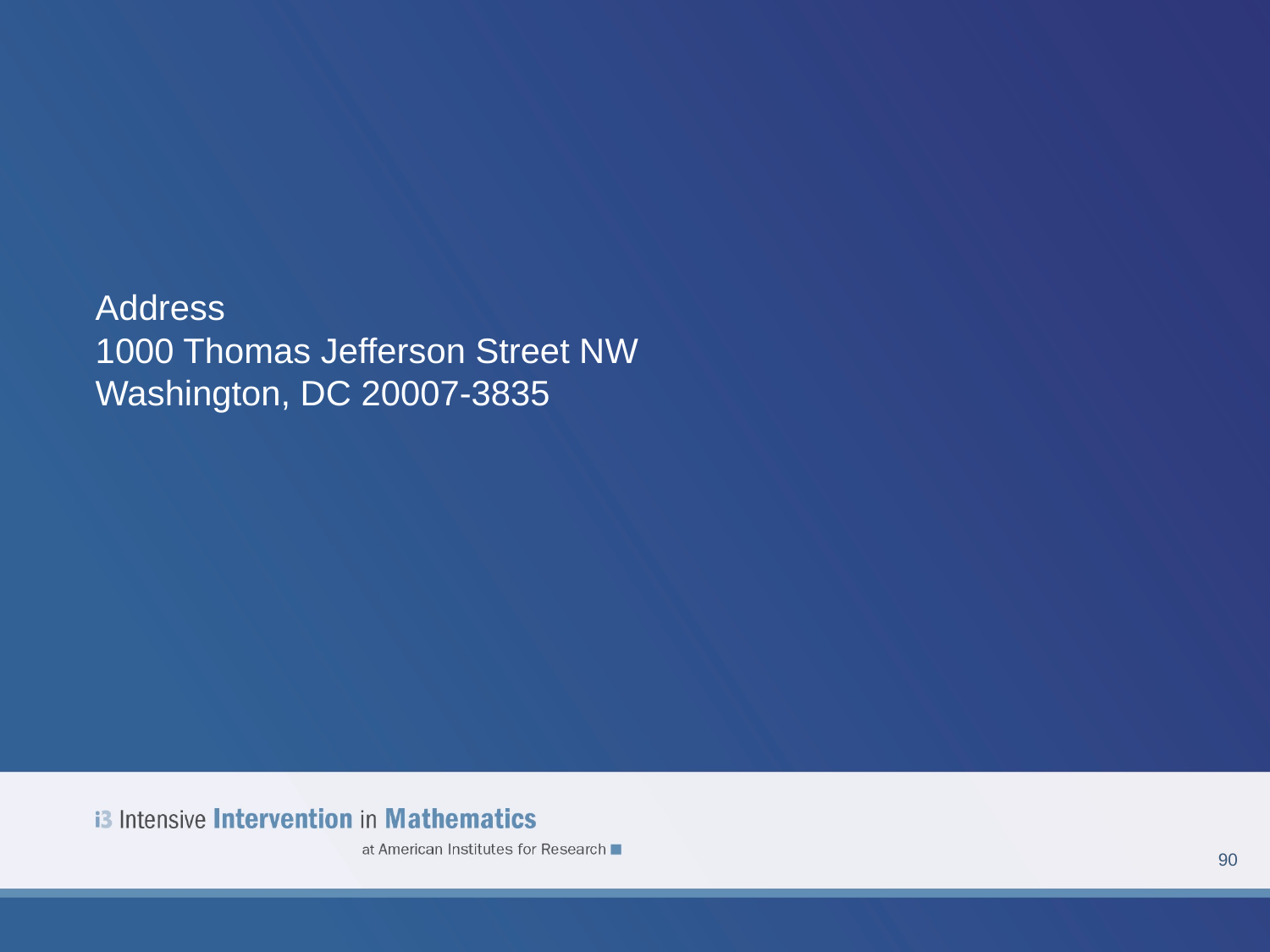

# Address
1000 Thomas Jefferson Street NW
Washington, DC 20007-3835
90